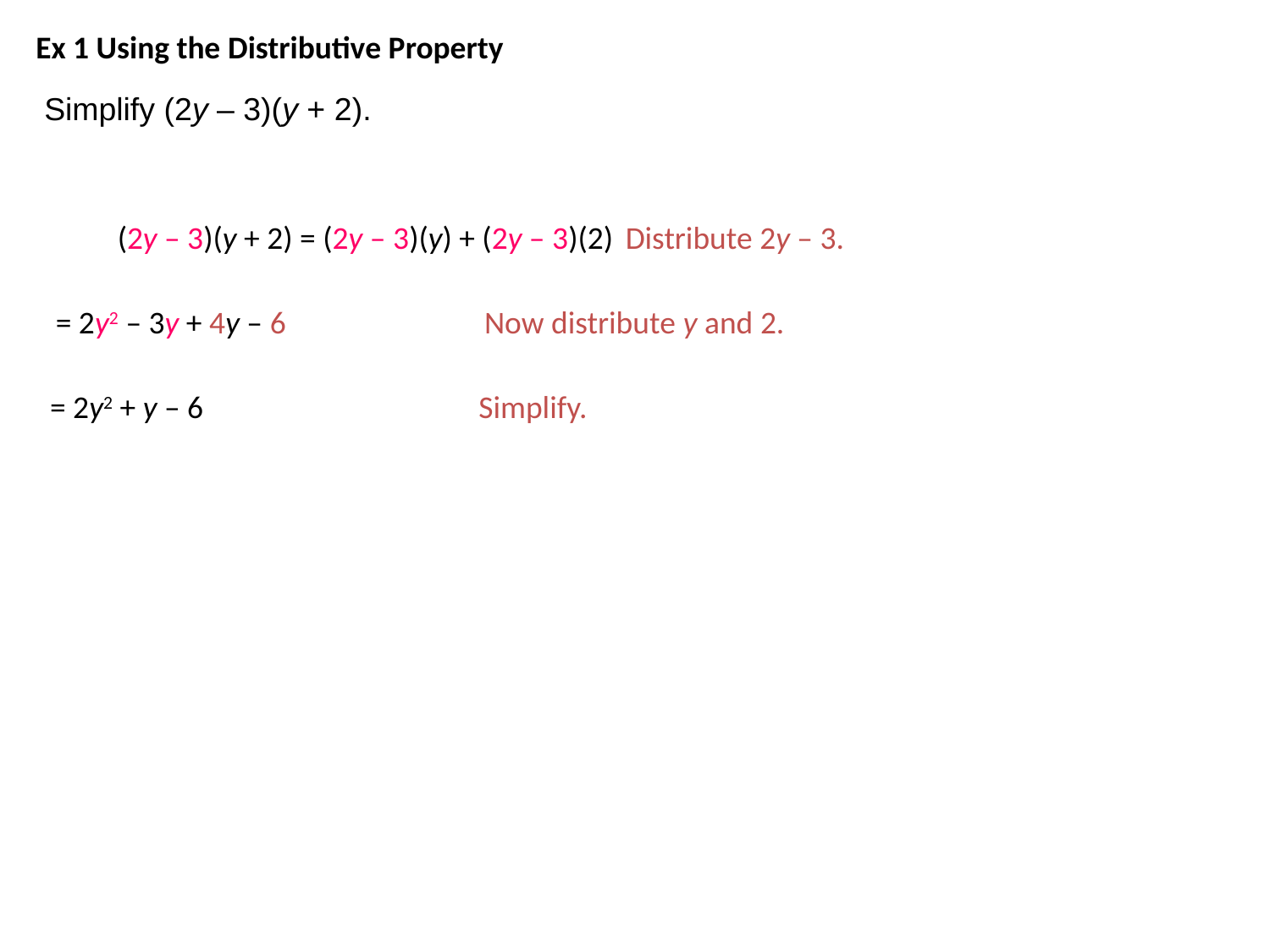

Ex 1 Using the Distributive Property
Simplify (2y – 3)(y + 2).
(2y – 3)(y + 2) = (2y – 3)(y) + (2y – 3)(2)	Distribute 2y – 3.
= 2y2 – 3y + 4y – 6	Now distribute y and 2.
= 2y2 + y – 6	Simplify.